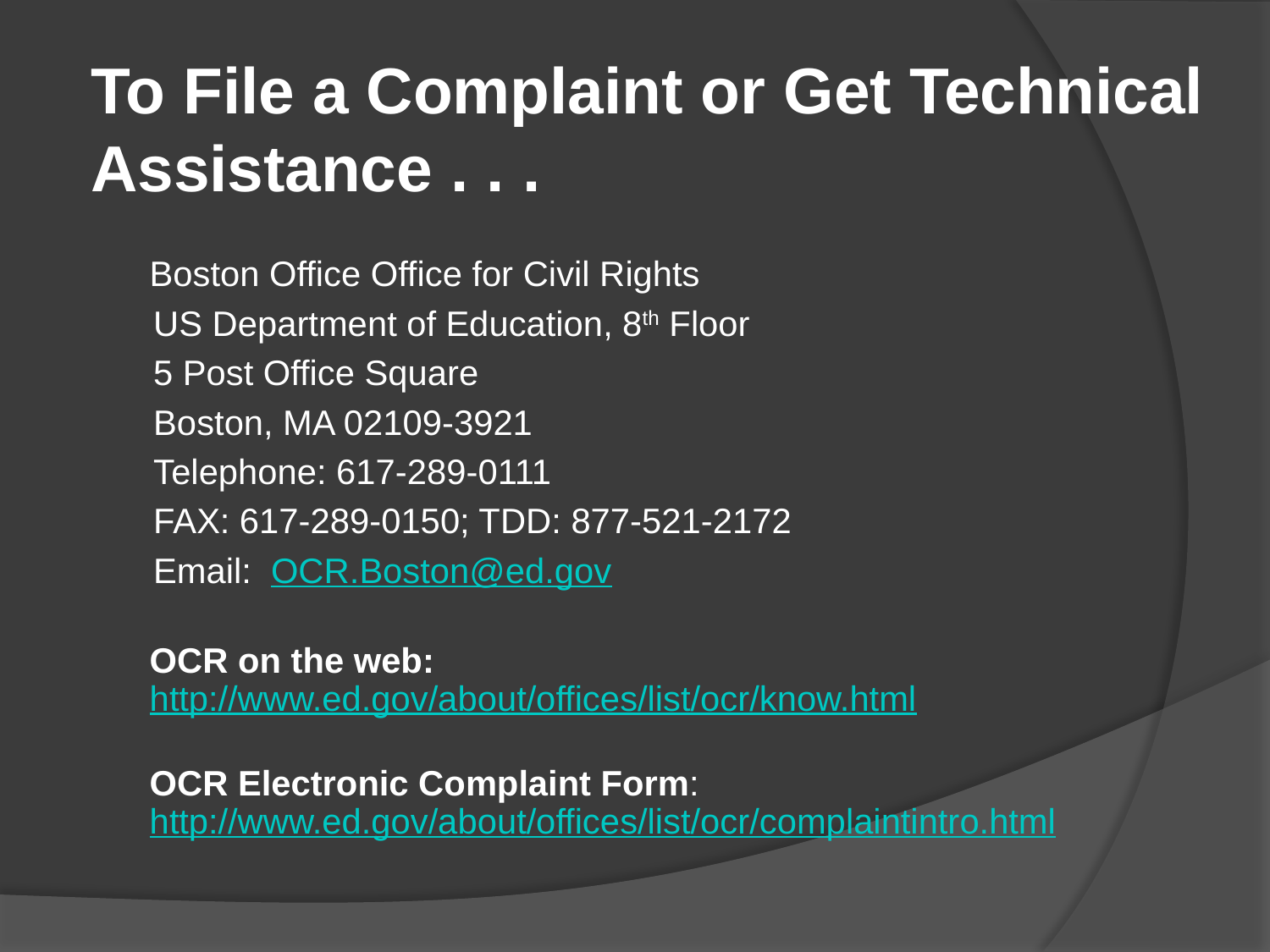

# To File a Complaint or Get Technical Assistance . . .
Boston Office Office for Civil Rights
US Department of Education, 8th Floor
5 Post Office Square
Boston, MA 02109-3921
Telephone: 617-289-0111
FAX: 617-289-0150; TDD: 877-521-2172
Email:  OCR.Boston@ed.gov

     	OCR on the web: http://www.ed.gov/about/offices/list/ocr/know.html
OCR Electronic Complaint Form: http://www.ed.gov/about/offices/list/ocr/complaintintro.html